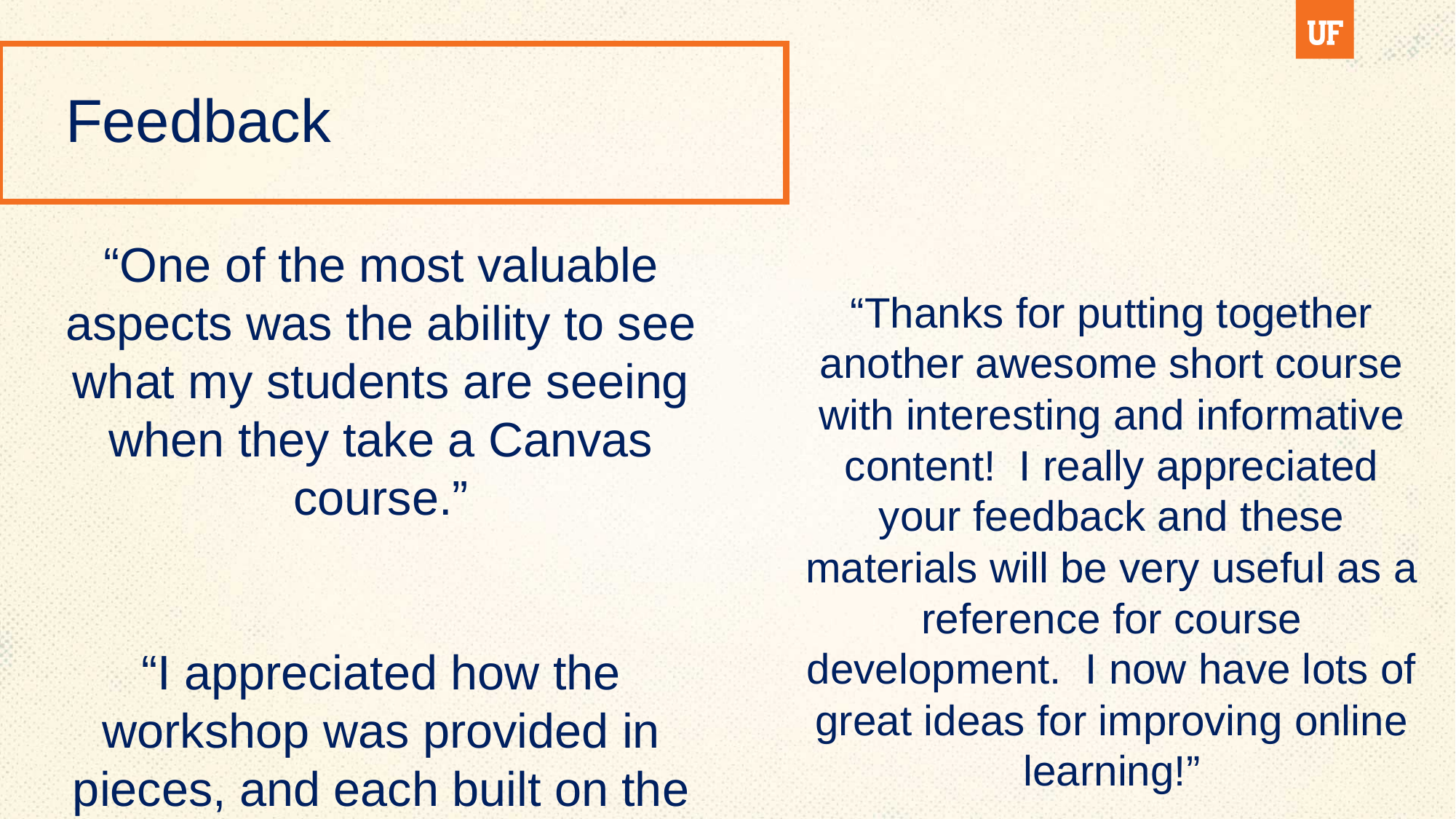

# Feedback

“One of the most valuable aspects was the ability to see what my students are seeing when they take a Canvas course.”

“I appreciated how the workshop was provided in pieces, and each built on the one prior.”
“Thanks for putting together another awesome short course with interesting and informative content!  I really appreciated your feedback and these materials will be very useful as a reference for course development.  I now have lots of great ideas for improving online learning!”